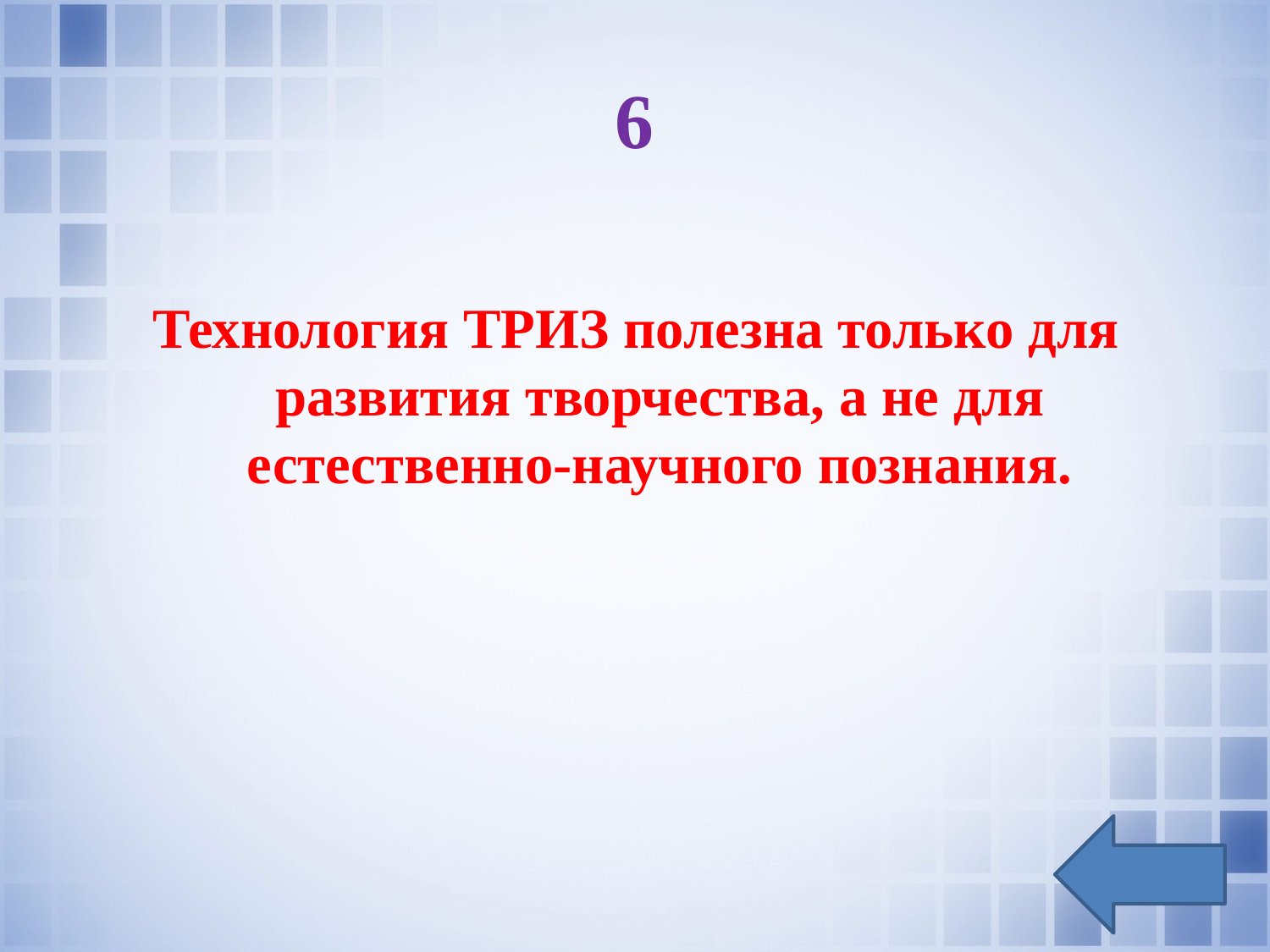

# 6

Технология ТРИЗ полезна только для развития творчества, а не для естественно‑научного познания.